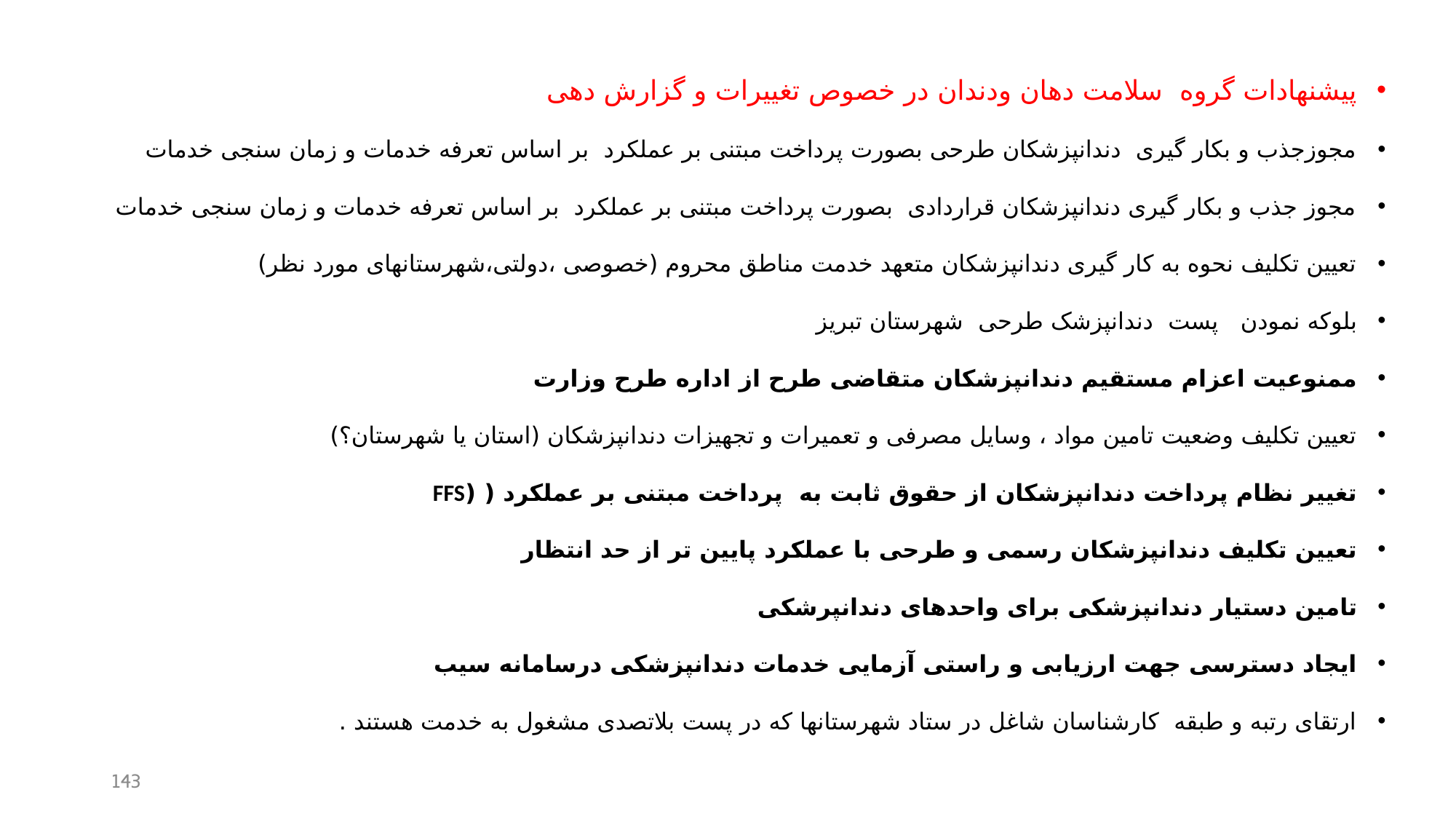

پیشنهادات گروه  سلامت دهان ودندان در خصوص تغییرات و گزارش دهی
مجوزجذب و بکار گیری  دندانپزشکان طرحی بصورت پرداخت مبتنی بر عملکرد  بر اساس تعرفه خدمات و زمان سنجی خدمات
مجوز جذب و بکار گیری دندانپزشکان قراردادی  بصورت پرداخت مبتنی بر عملکرد  بر اساس تعرفه خدمات و زمان سنجی خدمات
تعیین تکلیف نحوه به کار گیری دندانپزشکان متعهد خدمت مناطق محروم (خصوصی ،دولتی،شهرستانهای مورد نظر)
بلوکه نمودن   پست  دندانپزشک طرحی  شهرستان تبریز
ممنوعیت اعزام مستقیم دندانپزشکان متقاضی طرح از اداره طرح وزارت
تعیین تکلیف وضعیت تامین مواد ، وسایل مصرفی و تعمیرات و تجهیزات دندانپزشکان (استان یا شهرستان؟)
تغییر نظام پرداخت دندانپزشکان از حقوق ثابت به  پرداخت مبتنی بر عملکرد ( (FFS
تعیین تکلیف دندانپزشکان رسمی و طرحی با عملکرد پایین تر از حد انتظار
تامین دستیار دندانپزشکی برای واحدهای دندانپرشکی
ایجاد دسترسی جهت ارزیابی و راستی آزمایی خدمات دندانپزشکی درسامانه سیب
ارتقای رتبه و طبقه  کارشناسان شاغل در ستاد شهرستانها که در پست بلاتصدی مشغول به خدمت هستند .

143